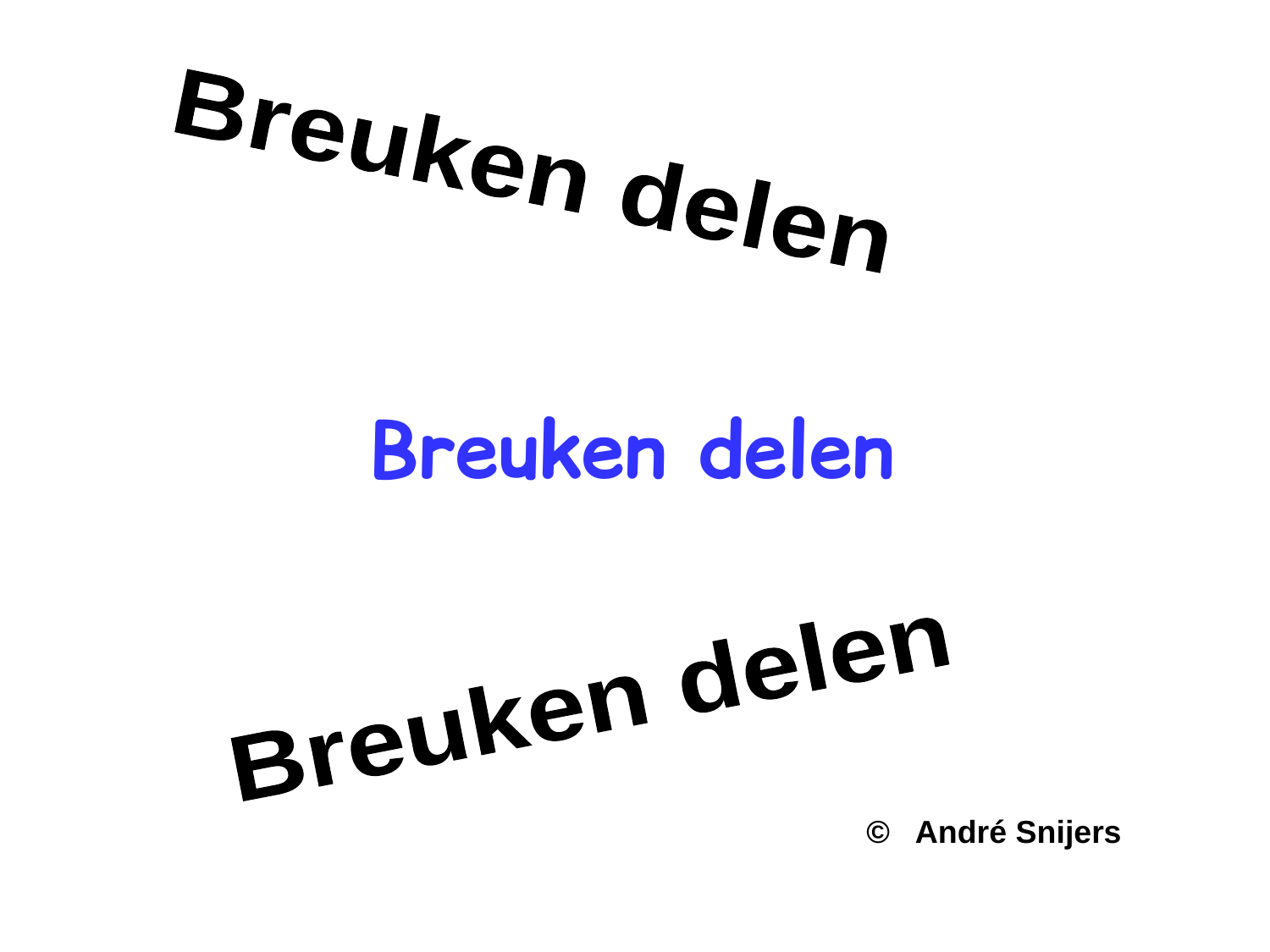

Breuken delen
# Breuken delen
Breuken delen
©   André Snijers